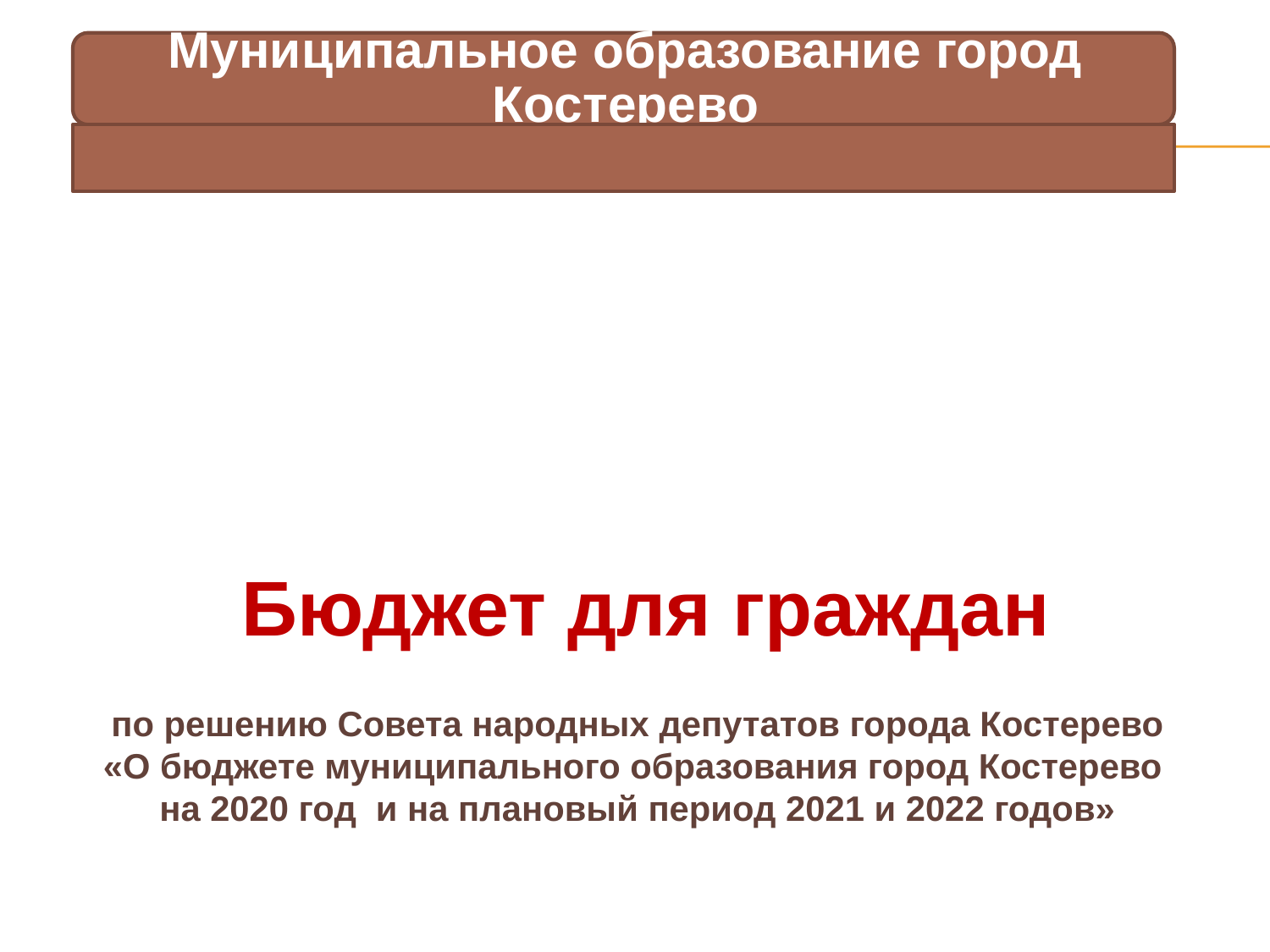

Муниципальное образование город Костерево

Бюджет для граждан
по решению Совета народных депутатов города Костерево «О бюджете муниципального образования город Костерево
на 2020 год  и на плановый период 2021 и 2022 годов»